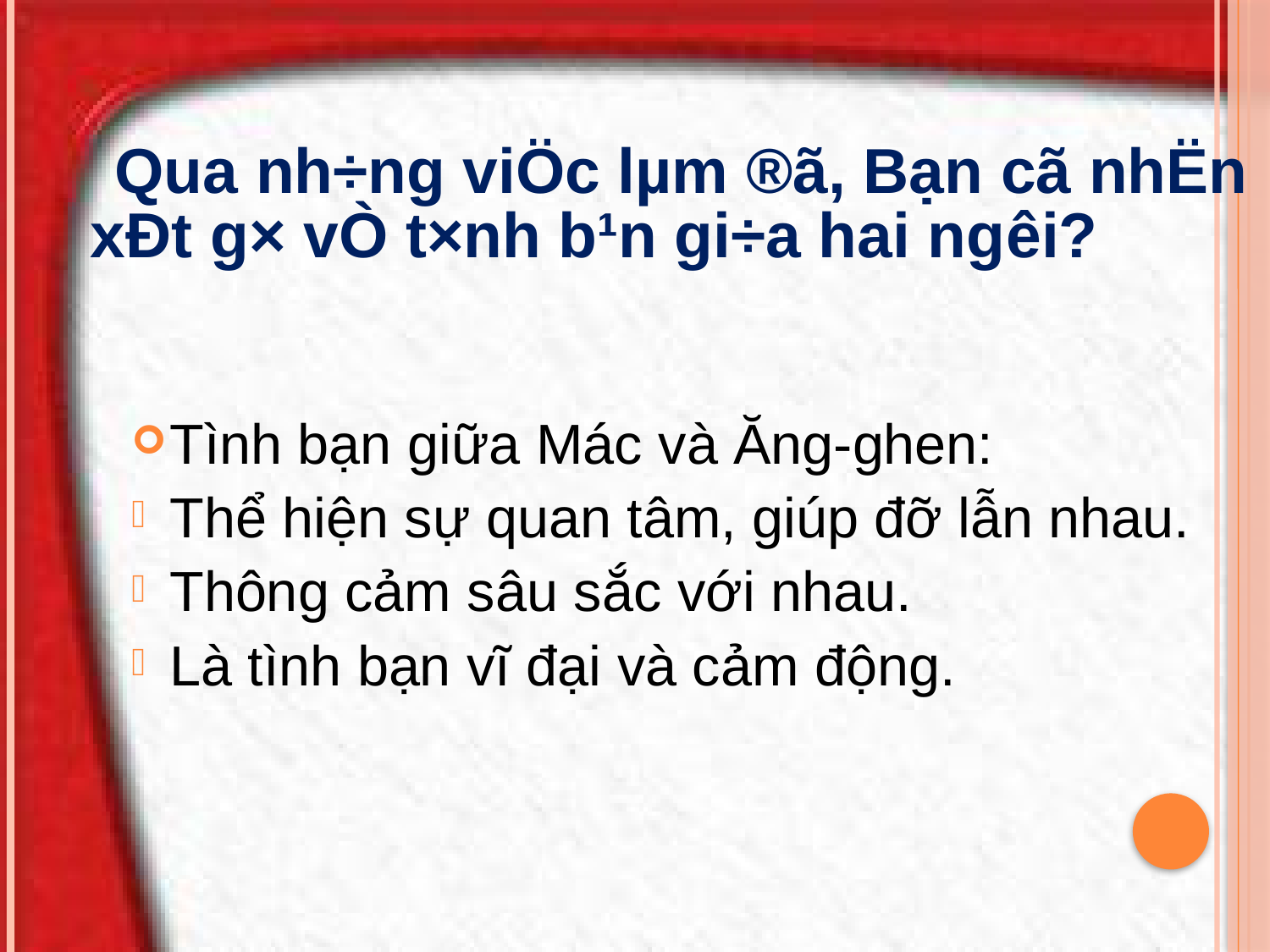

Qua nh÷ng viÖc lµm ®ã, Bạn cã nhËn xÐt g× vÒ t×nh b¹n gi÷a hai ng­êi?
Tình bạn giữa Mác và Ăng-ghen:
Thể hiện sự quan tâm, giúp đỡ lẫn nhau.
Thông cảm sâu sắc với nhau.
Là tình bạn vĩ đại và cảm động.